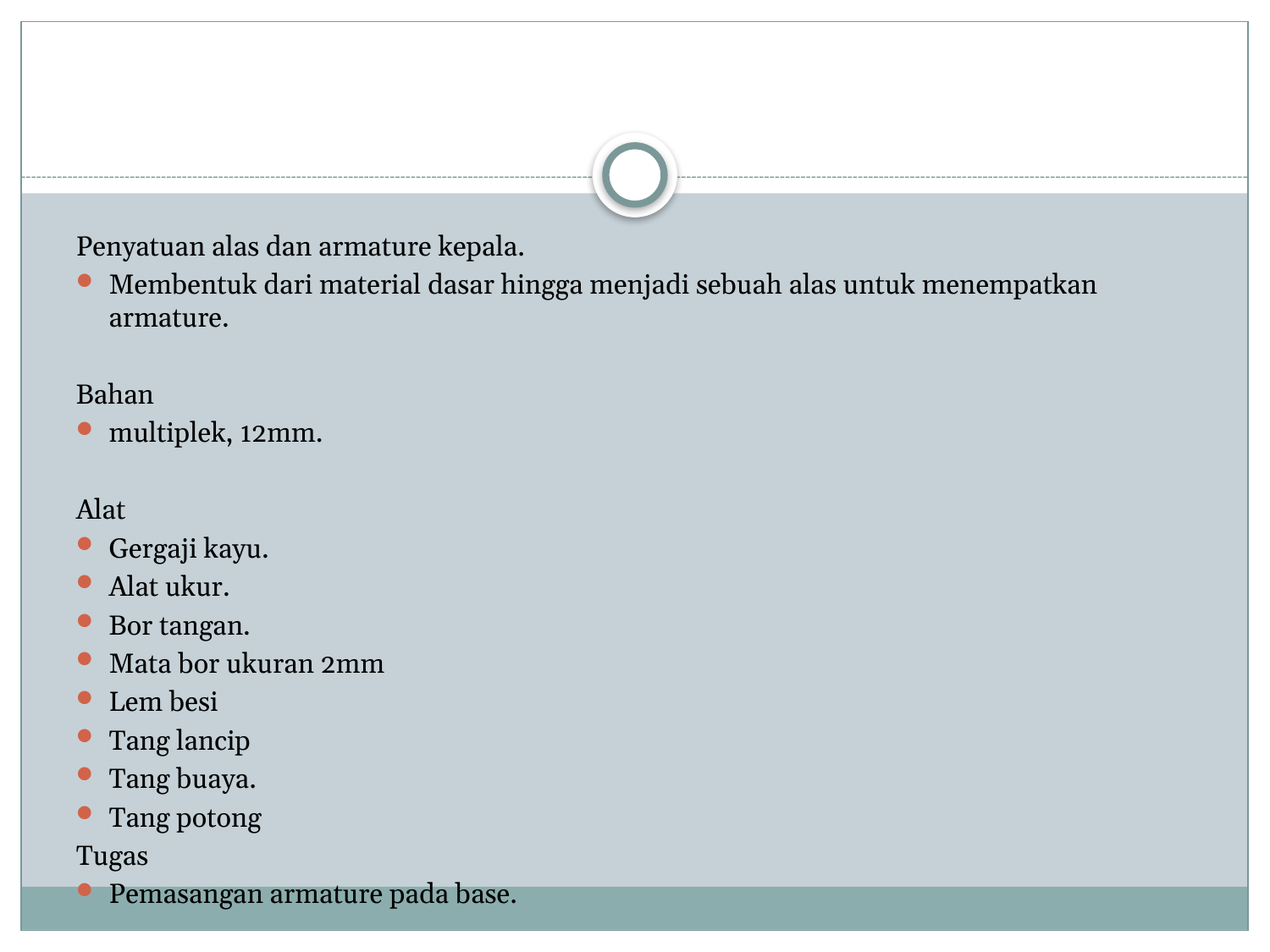

#
Penyatuan alas dan armature kepala.
Membentuk dari material dasar hingga menjadi sebuah alas untuk menempatkan armature.

Bahan
multiplek, 12mm.

Alat
Gergaji kayu.
Alat ukur.
Bor tangan.
Mata bor ukuran 2mm
Lem besi
Tang lancip
Tang buaya.
Tang potong
Tugas
Pemasangan armature pada base.